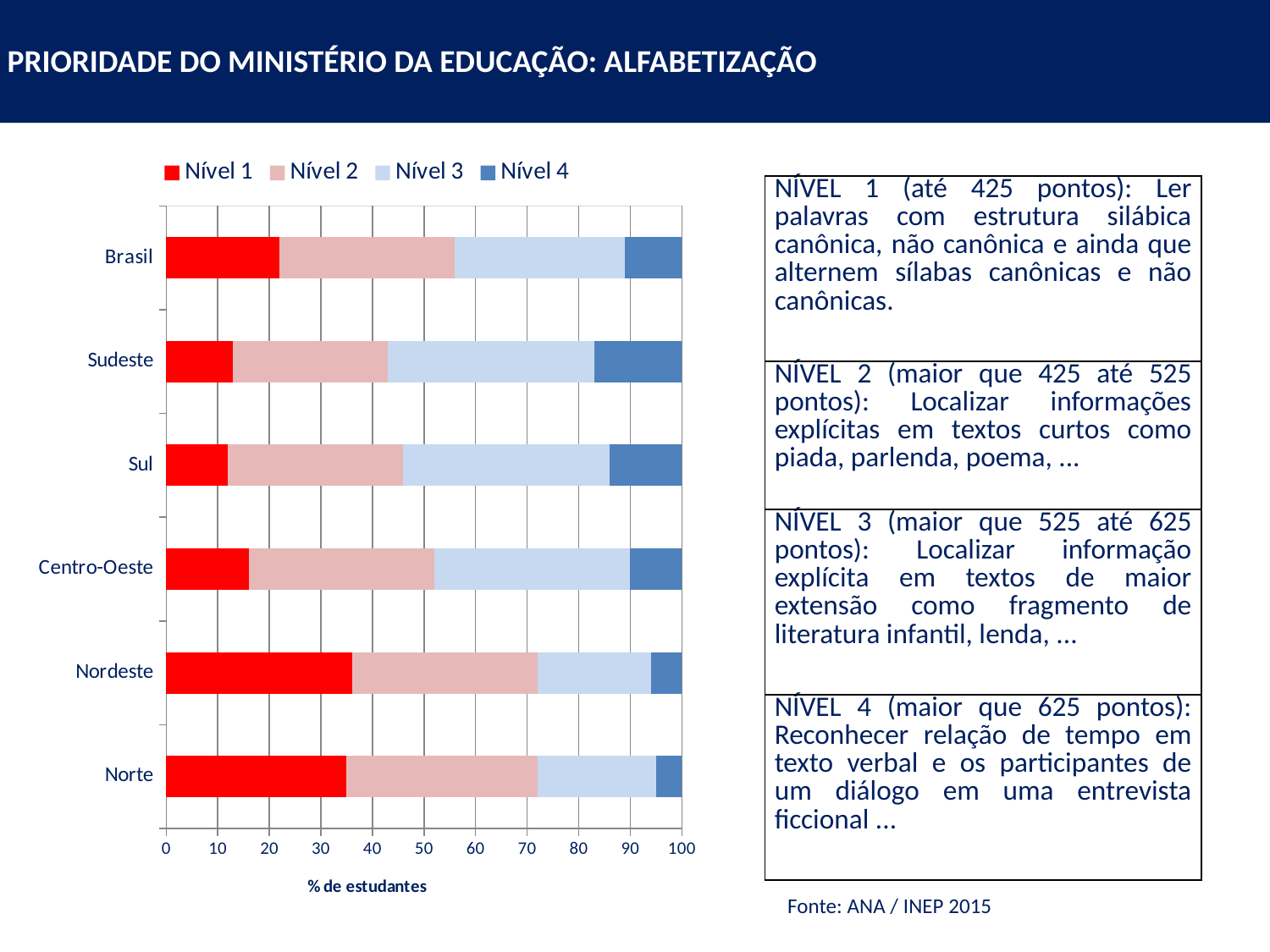

# Níveis de proficiência em leitura – ANA Impacto do PNAIC 2014

PRIORIDADE DO MINISTÉRIO DA EDUCAÇÃO: ALFABETIZAÇÃO

### Chart

| Category | Nível 1 | Nível 2 | Nível 3 | Nível 4 |
|---|---|---|---|---|
| Norte | 35.0 | 37.0 | 23.0 | 5.0 |
| Nordeste | 36.0 | 36.0 | 22.0 | 6.0 |
| Centro-Oeste | 16.0 | 36.0 | 38.0 | 10.0 |
| Sul | 12.0 | 34.0 | 40.0 | 14.0 |
| Sudeste | 13.0 | 30.0 | 40.0 | 17.0 |
| Brasil | 22.0 | 34.0 | 33.0 | 11.0 |
| NÍVEL 1 (até 425 pontos): Ler palavras com estrutura silábica canônica, não canônica e ainda que alternem sílabas canônicas e não canônicas. |
| --- |
| NÍVEL 2 (maior que 425 até 525 pontos): Localizar informações explícitas em textos curtos como piada, parlenda, poema, ... |
| NÍVEL 3 (maior que 525 até 625 pontos): Localizar informação explícita em textos de maior extensão como fragmento de literatura infantil, lenda, ... |
| NÍVEL 4 (maior que 625 pontos): Reconhecer relação de tempo em texto verbal e os participantes de um diálogo em uma entrevista ficcional ... |
Fonte: ANA / INEP 2015